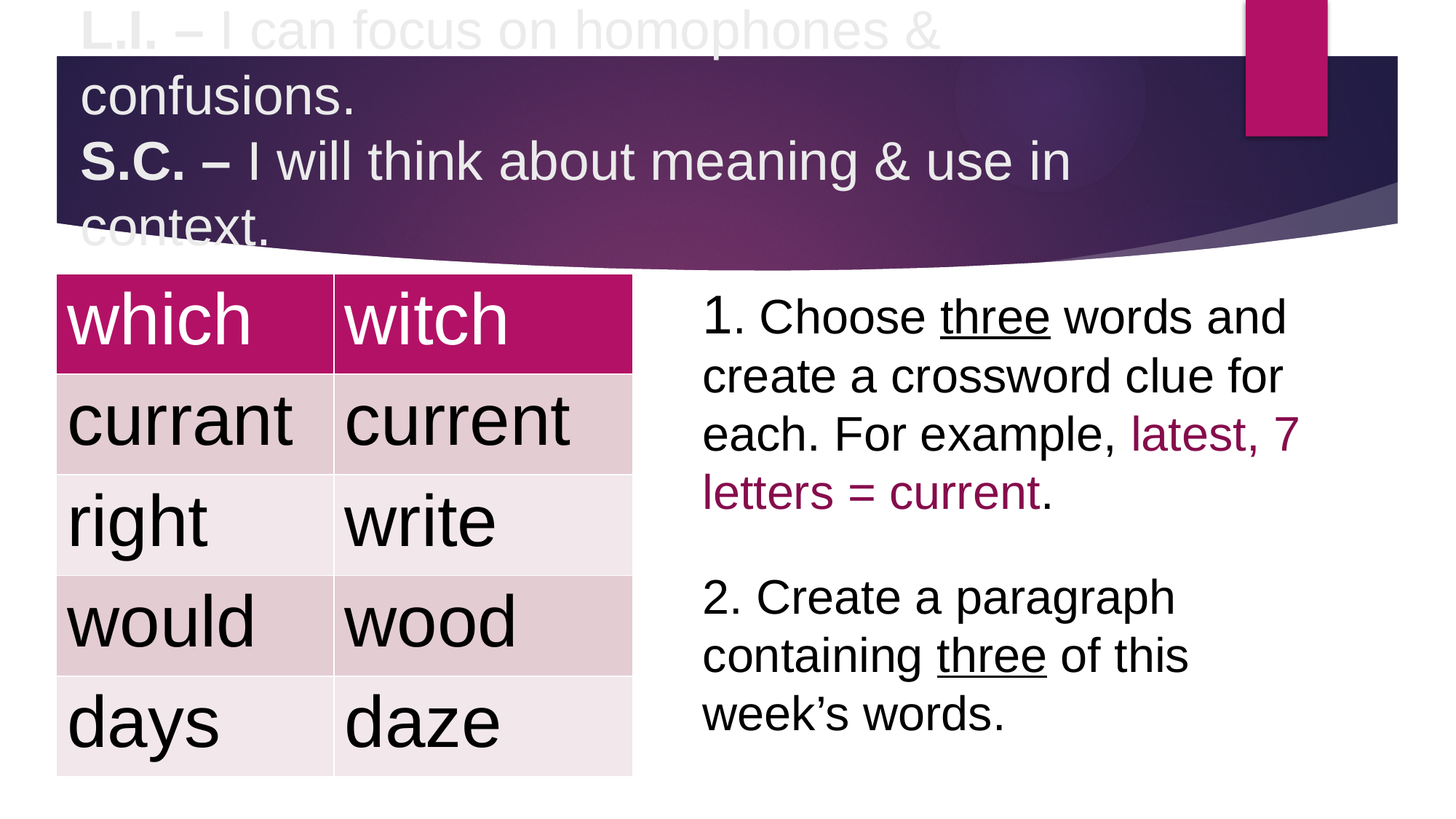

# L.I. – I can focus on homophones & confusions. S.C. – I will think about meaning & use in context.
| which | witch |
| --- | --- |
| currant | current |
| right | write |
| would | wood |
| days | daze |
1. Choose three words and create a crossword clue for each. For example, latest, 7 letters = current.
2. Create a paragraph containing three of this week’s words.